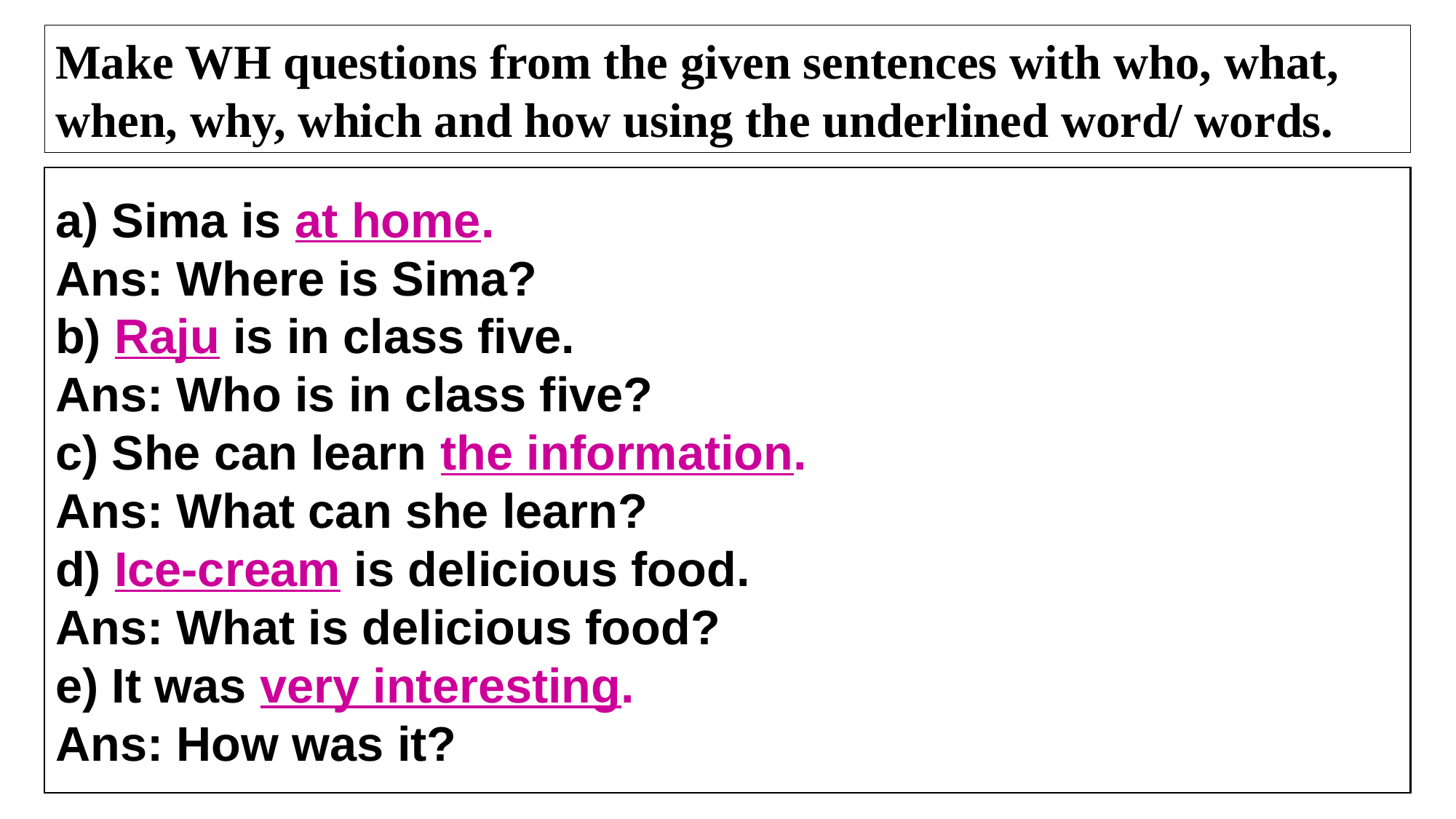

Make WH questions from the given sentences with who, what, when, why, which and how using the underlined word/ words.
a) Sima is at home.
Ans: Where is Sima?
b) Raju is in class five.
Ans: Who is in class five?
c) She can learn the information.
Ans: What can she learn?
d) Ice-cream is delicious food.
Ans: What is delicious food?
e) It was very interesting.
Ans: How was it?